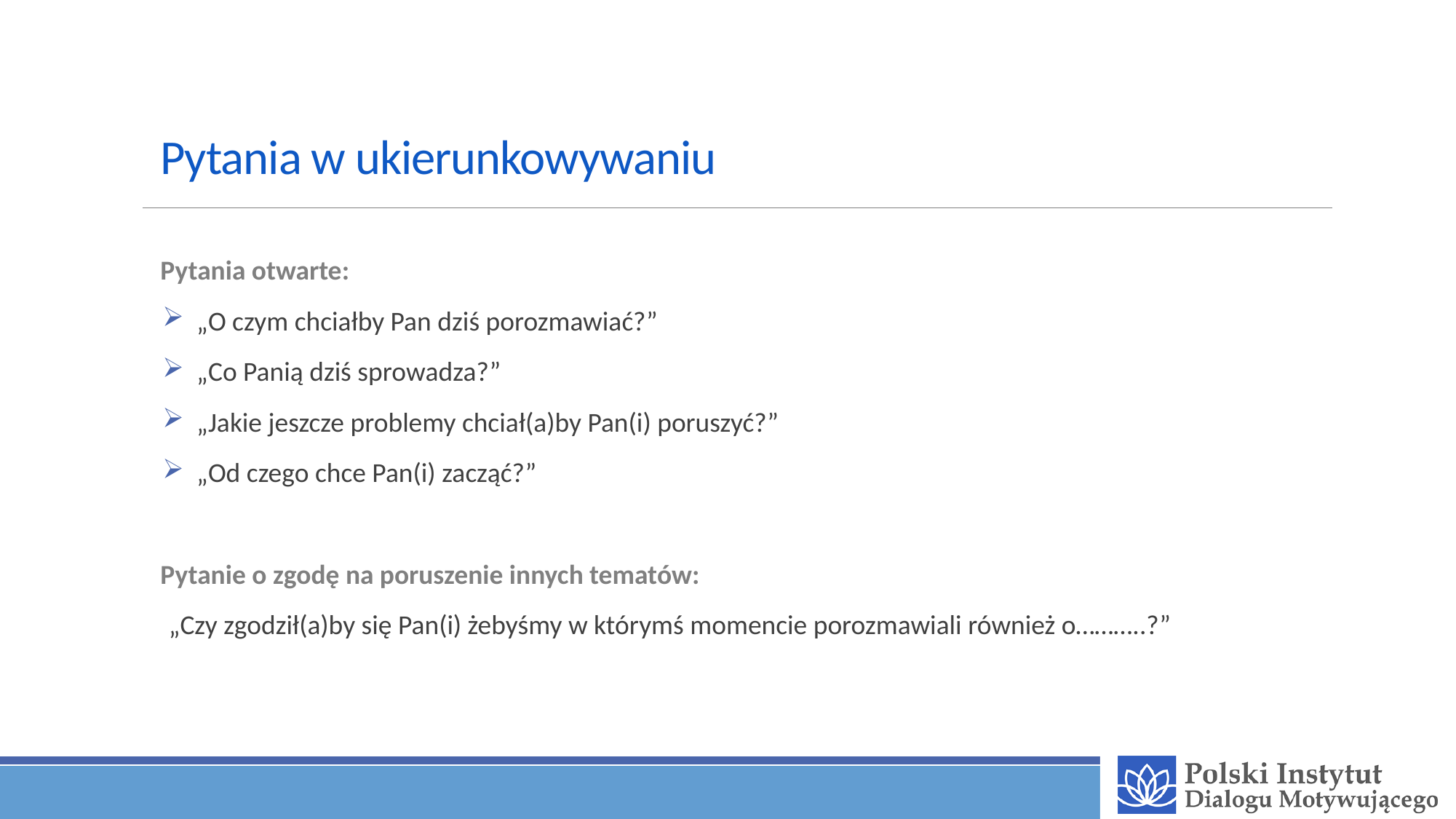

# Pytania w ukierunkowywaniu
Pytania otwarte:
„O czym chciałby Pan dziś porozmawiać?”
„Co Panią dziś sprowadza?”
„Jakie jeszcze problemy chciał(a)by Pan(i) poruszyć?”
„Od czego chce Pan(i) zacząć?”

Pytanie o zgodę na poruszenie innych tematów:
„Czy zgodził(a)by się Pan(i) żebyśmy w którymś momencie porozmawiali również o………..?”